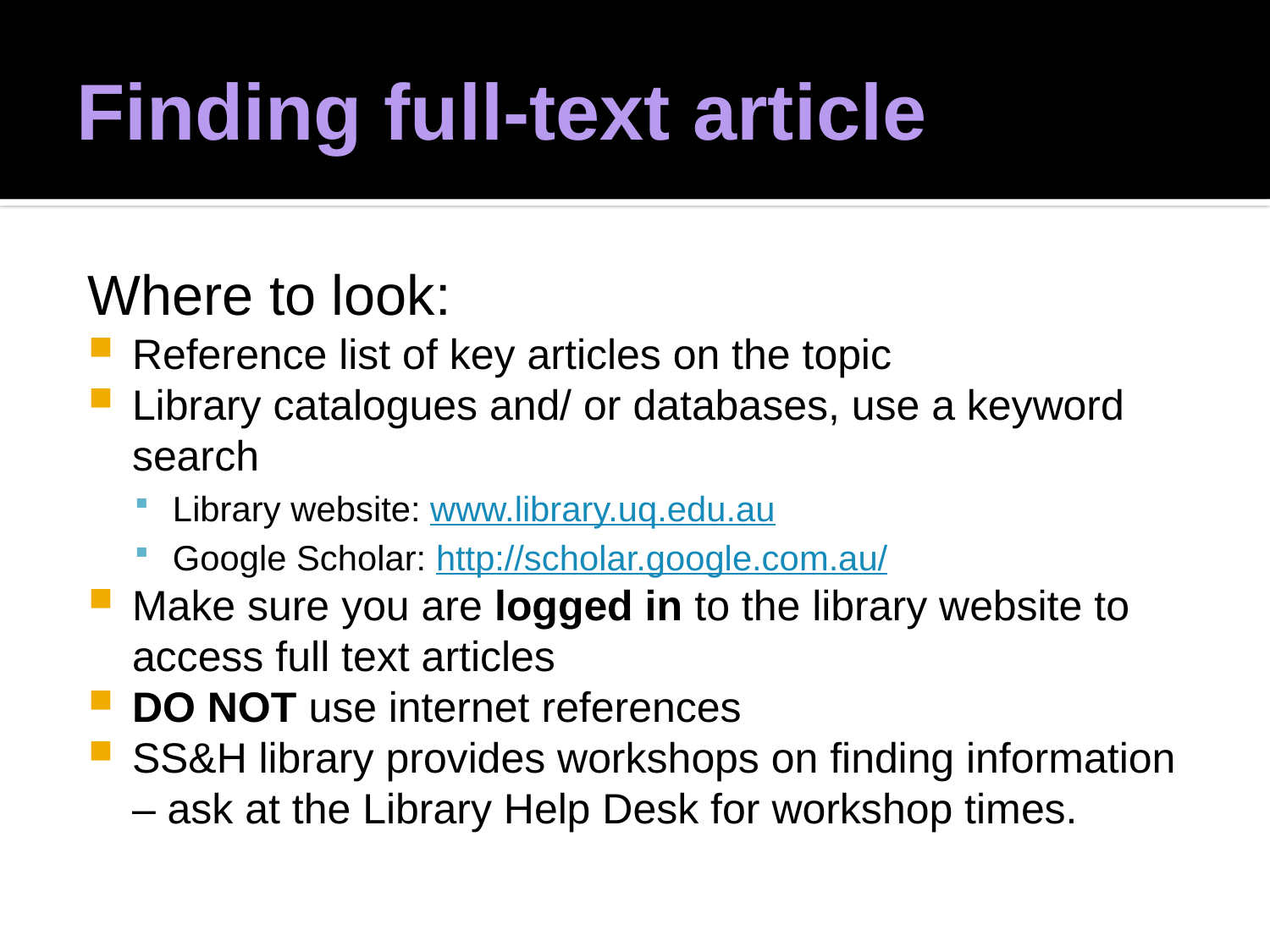

# Finding full-text article
Where to look:
Reference list of key articles on the topic
Library catalogues and/ or databases, use a keyword search
Library website: www.library.uq.edu.au
Google Scholar: http://scholar.google.com.au/
Make sure you are logged in to the library website to access full text articles
DO NOT use internet references
SS&H library provides workshops on finding information – ask at the Library Help Desk for workshop times.